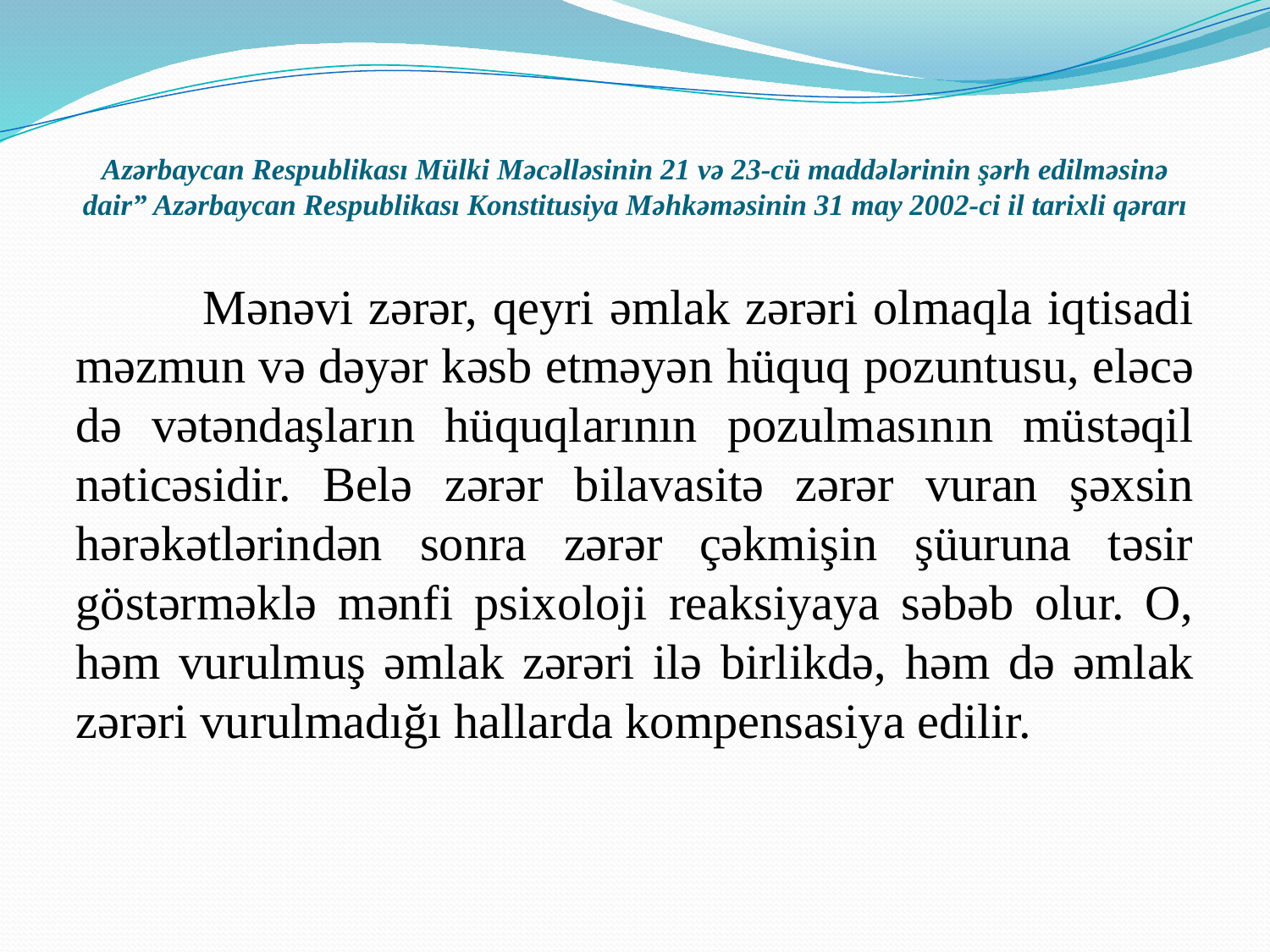

# Azərbaycan Respublikası Mülki Məcəlləsinin 21 və 23-cü maddələrinin şərh edilməsinə dair” Azərbaycan Respublikası Konstitusiya Məhkəməsinin 31 may 2002-ci il tarixli qərarı
	Mənəvi zərər, qeyri əmlak zərəri olmaqla iqtisadi məzmun və dəyər kəsb etməyən hüquq pozuntusu, eləcə də vətəndaşların hüquqlarının pozulmasının müstəqil nəticəsidir. Belə zərər bilavasitə zərər vuran şəxsin hərəkətlərindən sonra zərər çəkmişin şüuruna təsir göstərməklə mənfi psixoloji reaksiyaya səbəb olur. O, həm vurulmuş əmlak zərəri ilə birlikdə, həm də əmlak zərəri vurulmadığı hallarda kompensasiya edilir.